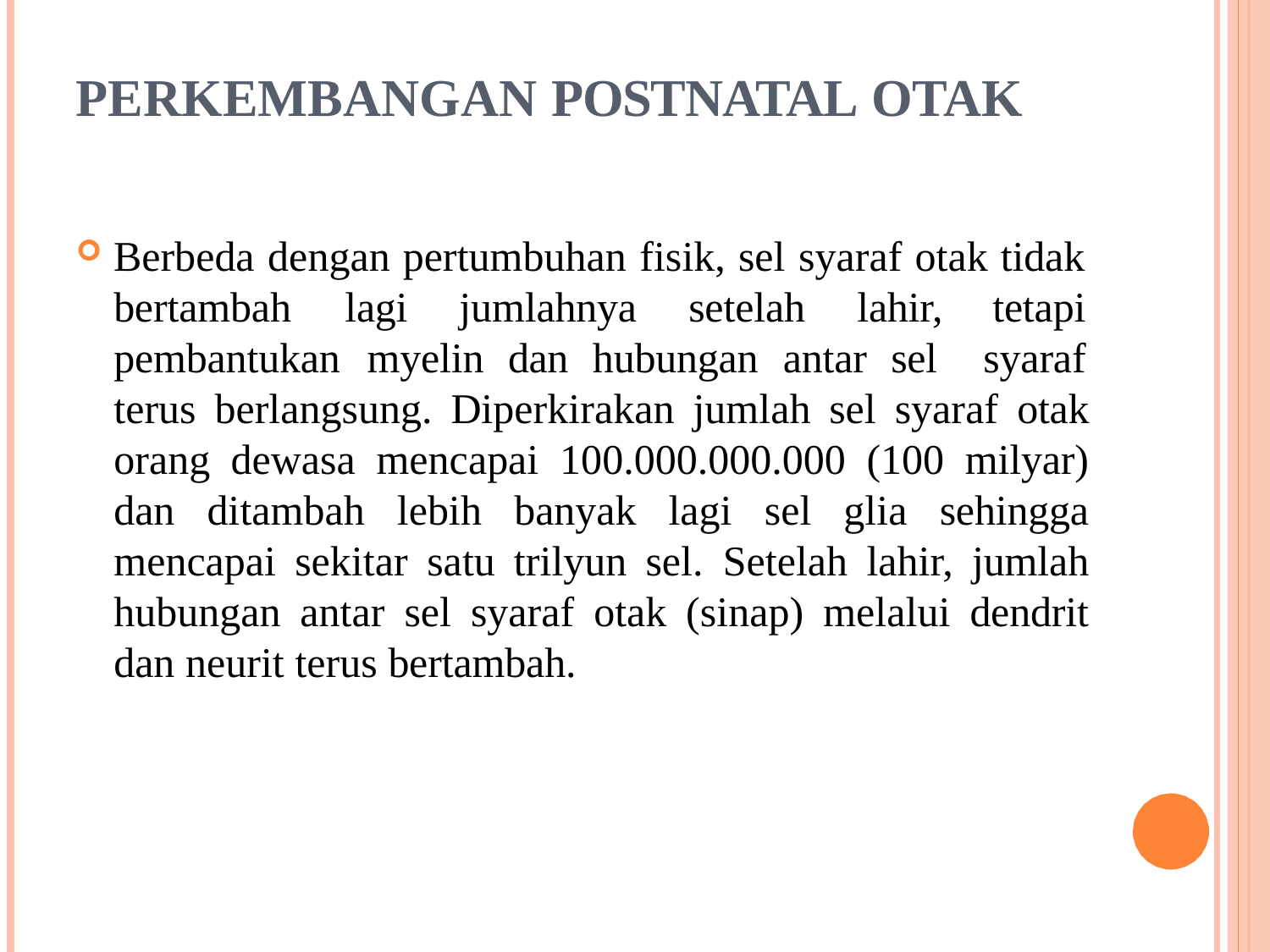

# PERKEMBANGAN POSTNATAL OTAK
Berbeda dengan pertumbuhan fisik, sel syaraf otak tidak
bertambah	lagi	jumlahnya	setelah	lahir,
tetapi syaraf
pembantukan	myelin	dan	hubungan	antar	sel
terus berlangsung. Diperkirakan jumlah sel syaraf otak orang dewasa mencapai 100.000.000.000 (100 milyar) dan  ditambah  lebih  banyak  lagi  sel  glia  sehingga mencapai sekitar satu trilyun sel. Setelah lahir, jumlah hubungan antar sel syaraf otak (sinap) melalui dendrit dan neurit terus bertambah.